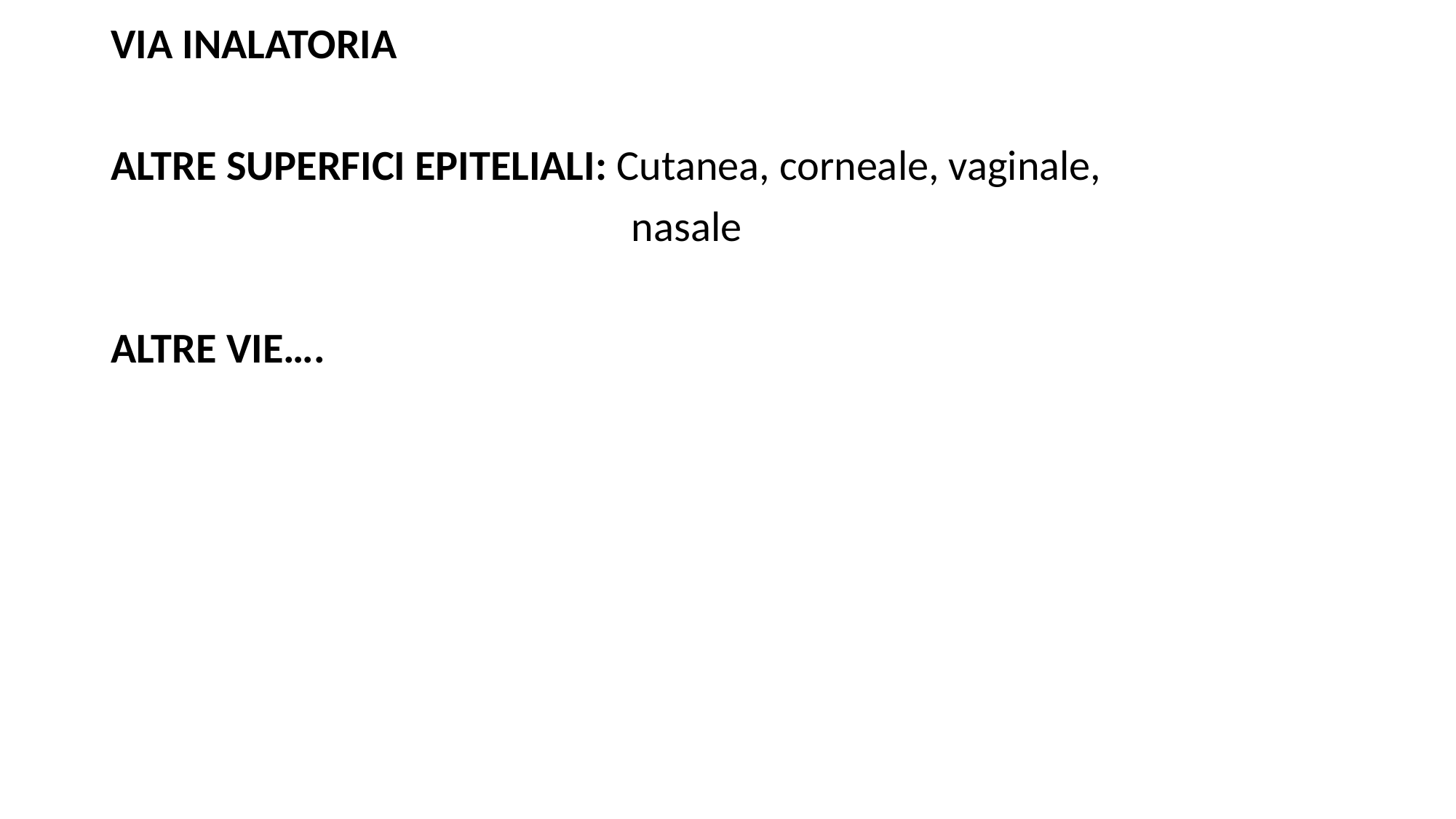

VIA INALATORIA

ALTRE SUPERFICI EPITELIALI: Cutanea, corneale, vaginale,
                                                      nasale

ALTRE VIE….